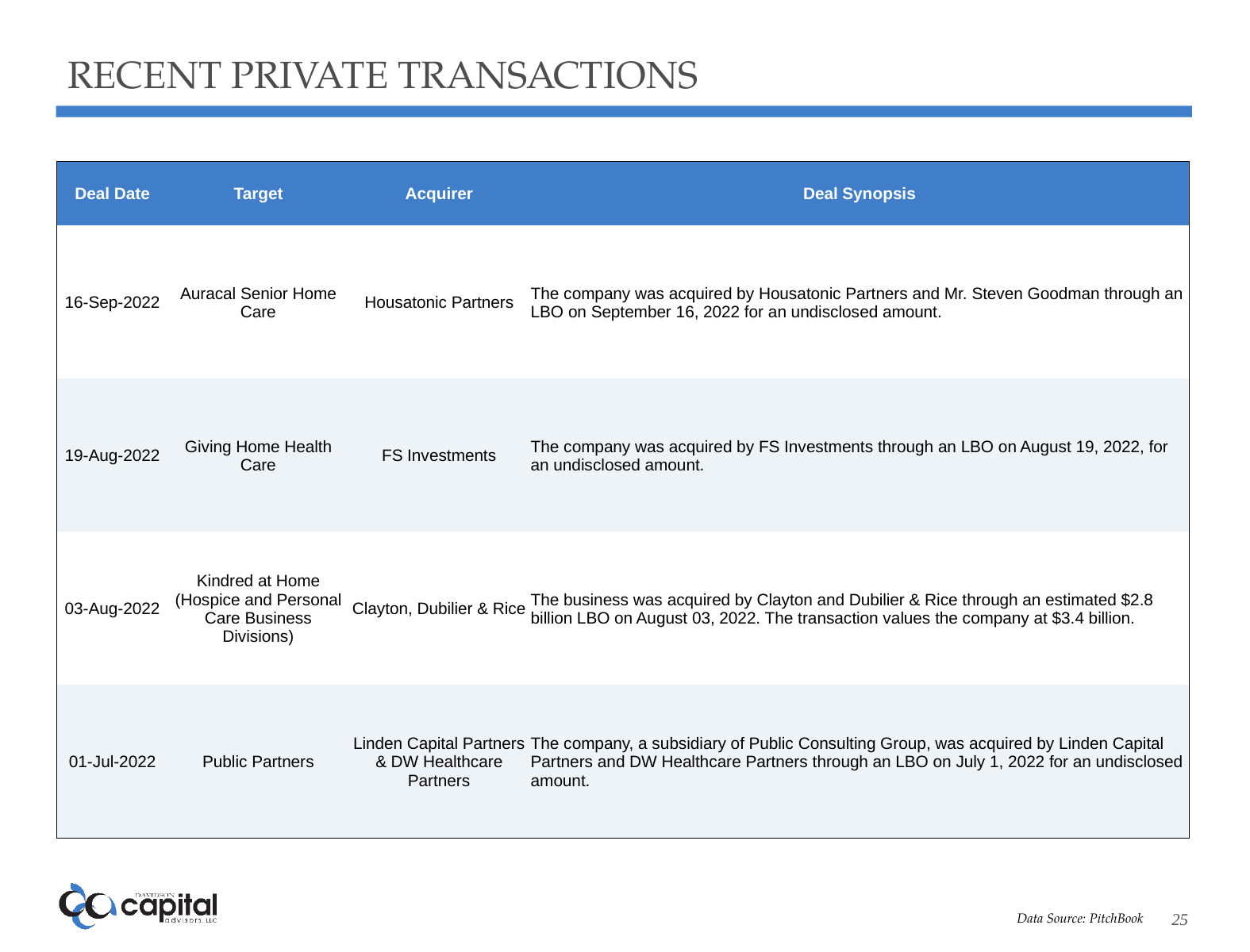

Recent Private Transactions
| Deal Date | Target | Acquirer | Deal Synopsis |
| --- | --- | --- | --- |
| 16-Sep-2022 | Auracal Senior Home Care | Housatonic Partners | The company was acquired by Housatonic Partners and Mr. Steven Goodman through an LBO on September 16, 2022 for an undisclosed amount. |
| 19-Aug-2022 | Giving Home Health Care | FS Investments | The company was acquired by FS Investments through an LBO on August 19, 2022, for an undisclosed amount. |
| 03-Aug-2022 | Kindred at Home (Hospice and Personal Care Business Divisions) | Clayton, Dubilier & Rice | The business was acquired by Clayton and Dubilier & Rice through an estimated $2.8 billion LBO on August 03, 2022. The transaction values the company at $3.4 billion. |
| 01-Jul-2022 | Public Partners | Linden Capital Partners & DW Healthcare Partners | The company, a subsidiary of Public Consulting Group, was acquired by Linden Capital Partners and DW Healthcare Partners through an LBO on July 1, 2022 for an undisclosed amount. |
Data Source: PitchBook